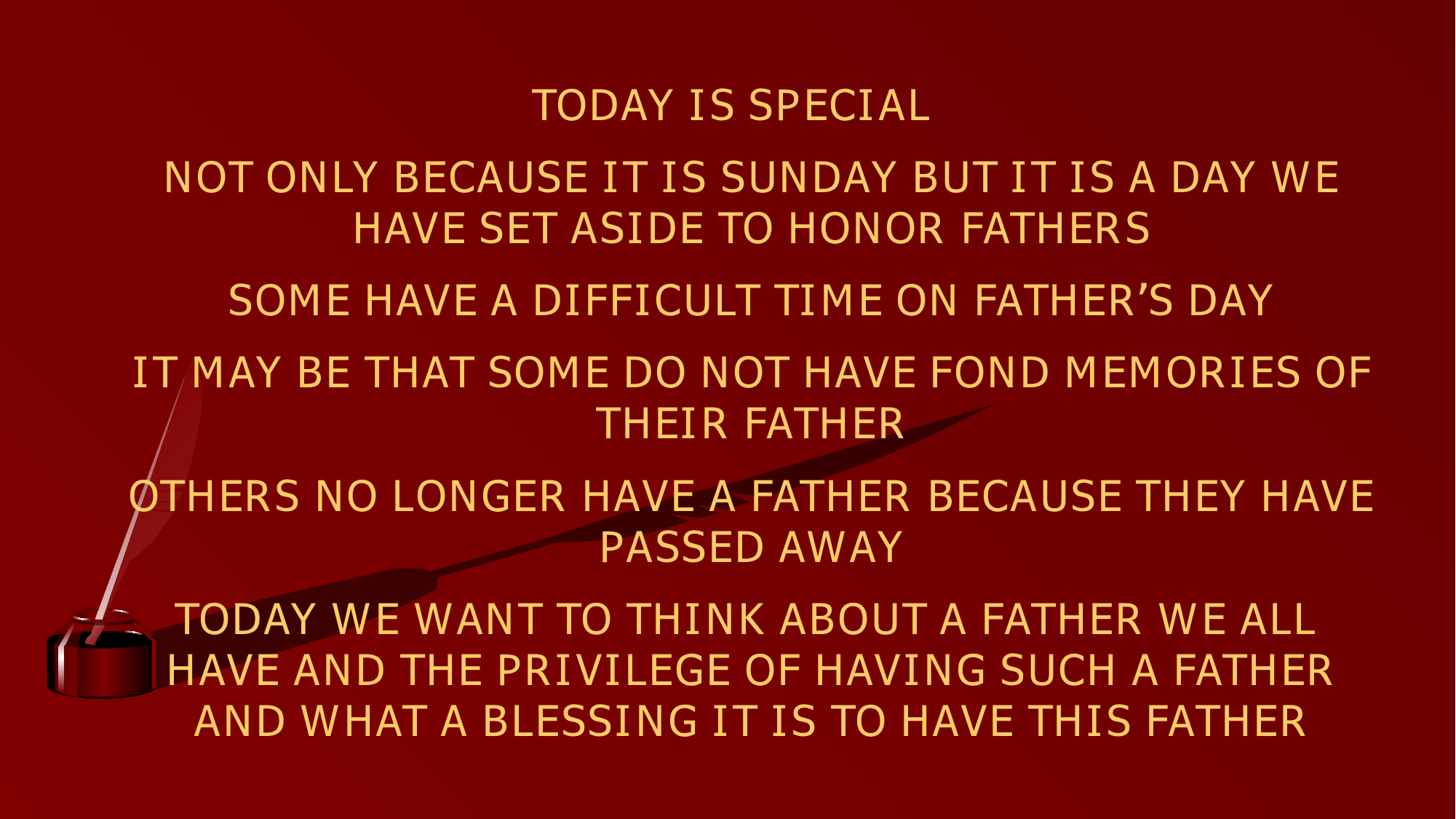

TODAY IS SPECIAL
NOT ONLY BECAUSE IT IS SUNDAY BUT IT IS A DAY WE HAVE SET ASIDE TO HONOR FATHERS
SOME HAVE A DIFFICULT TIME ON FATHER’S DAY
IT MAY BE THAT SOME DO NOT HAVE FOND MEMORIES OF THEIR FATHER
OTHERS NO LONGER HAVE A FATHER BECAUSE THEY HAVE PASSED AWAY
TODAY WE WANT TO THINK ABOUT A FATHER WE ALL  HAVE AND THE PRIVILEGE OF HAVING SUCH A FATHER AND WHAT A BLESSING IT IS TO HAVE THIS FATHER